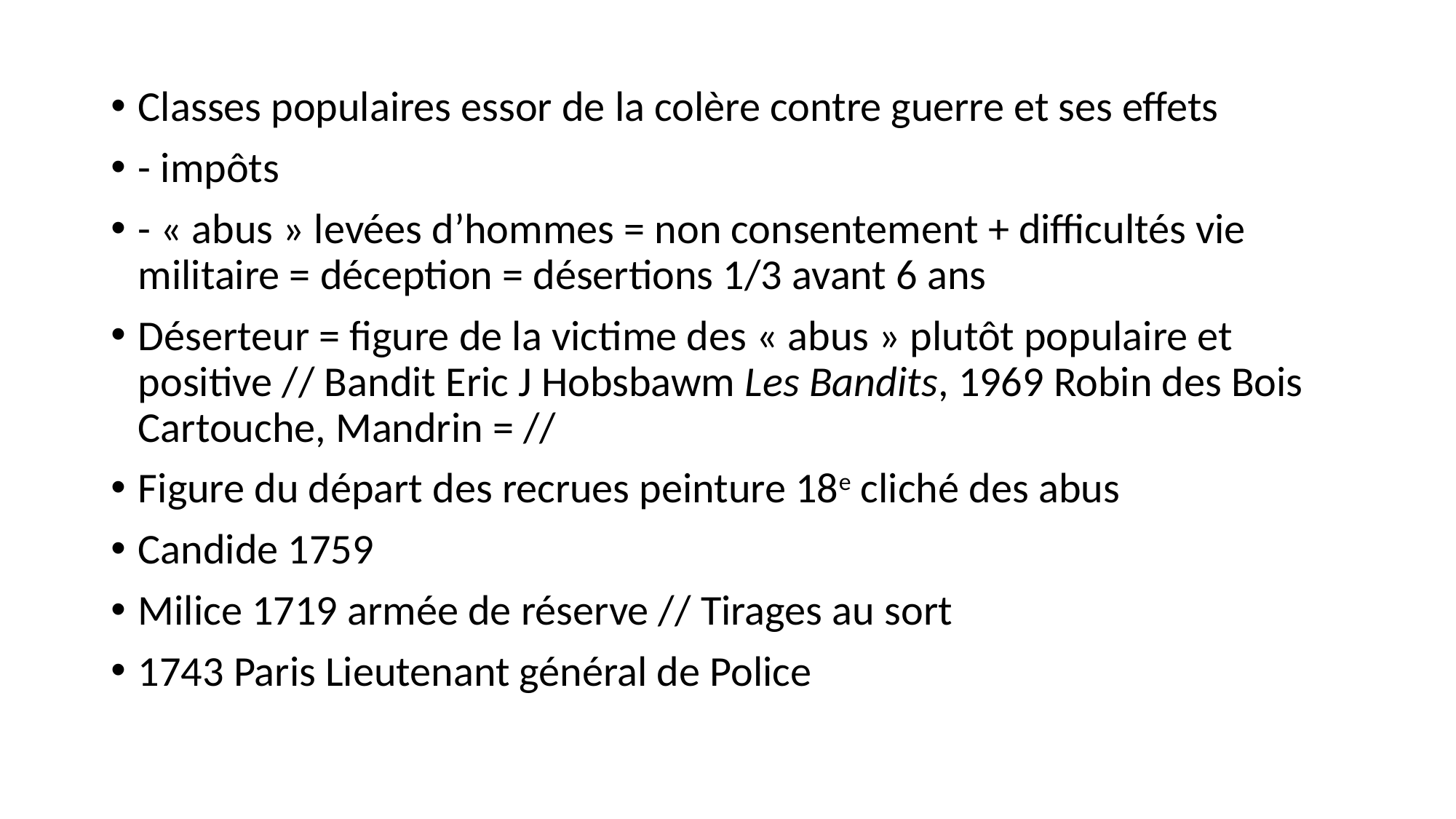

Classes populaires essor de la colère contre guerre et ses effets
- impôts
- « abus » levées d’hommes = non consentement + difficultés vie militaire = déception = désertions 1/3 avant 6 ans
Déserteur = figure de la victime des « abus » plutôt populaire et positive // Bandit Eric J Hobsbawm Les Bandits, 1969 Robin des Bois Cartouche, Mandrin = //
Figure du départ des recrues peinture 18e cliché des abus
Candide 1759
Milice 1719 armée de réserve // Tirages au sort
1743 Paris Lieutenant général de Police